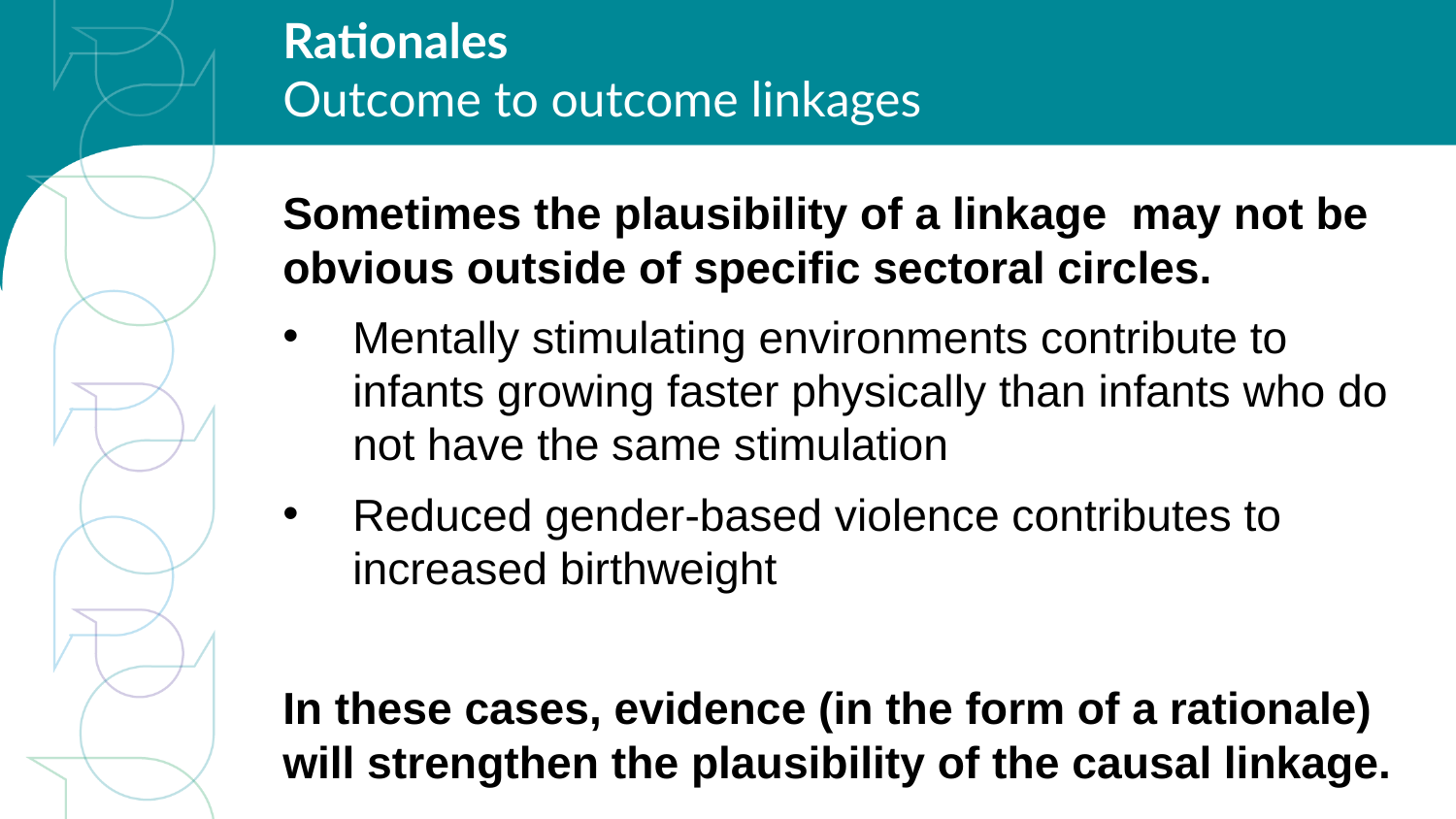

# Rationales Outcome to outcome linkages
Sometimes the plausibility of a linkage  may not be obvious outside of specific sectoral circles.
Mentally stimulating environments contribute to infants growing faster physically than infants who do not have the same stimulation
Reduced gender-based violence contributes to increased birthweight

In these cases, evidence (in the form of a rationale) will strengthen the plausibility of the causal linkage.